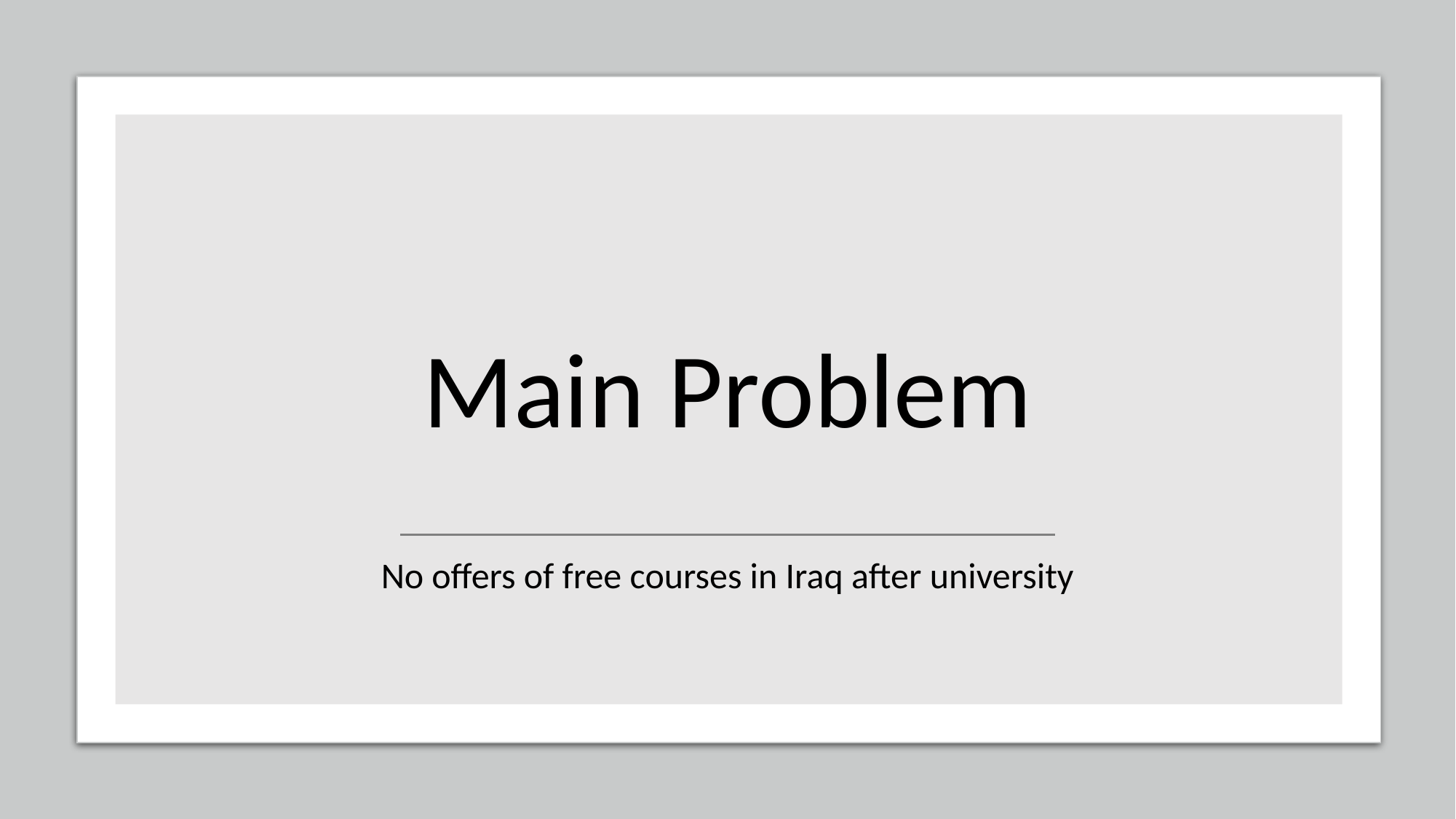

# Main Problem
No offers of free courses in Iraq after university